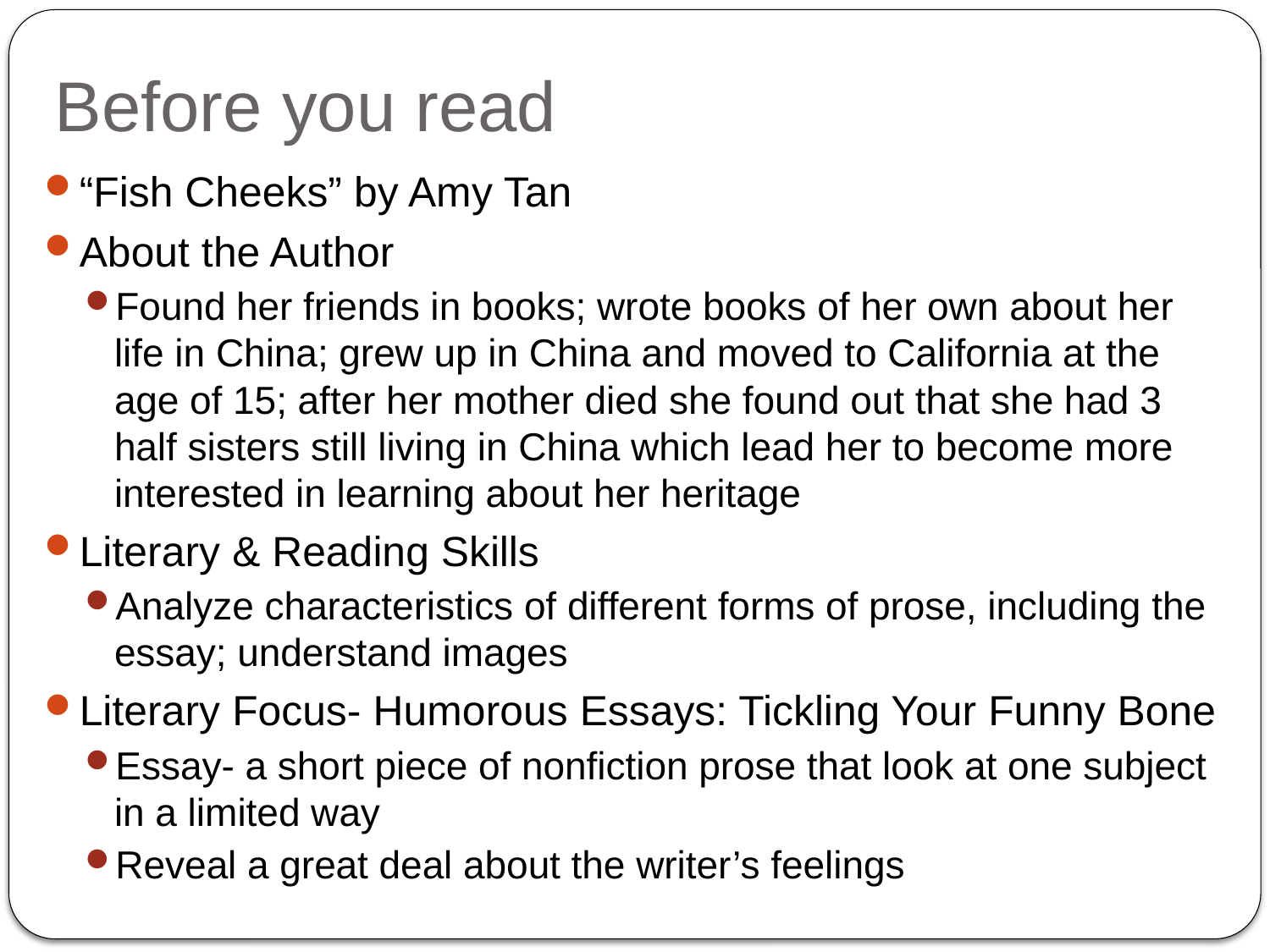

# Before you read
“Fish Cheeks” by Amy Tan
About the Author
Found her friends in books; wrote books of her own about her life in China; grew up in China and moved to California at the age of 15; after her mother died she found out that she had 3 half sisters still living in China which lead her to become more interested in learning about her heritage
Literary & Reading Skills
Analyze characteristics of different forms of prose, including the essay; understand images
Literary Focus- Humorous Essays: Tickling Your Funny Bone
Essay- a short piece of nonfiction prose that look at one subject in a limited way
Reveal a great deal about the writer’s feelings